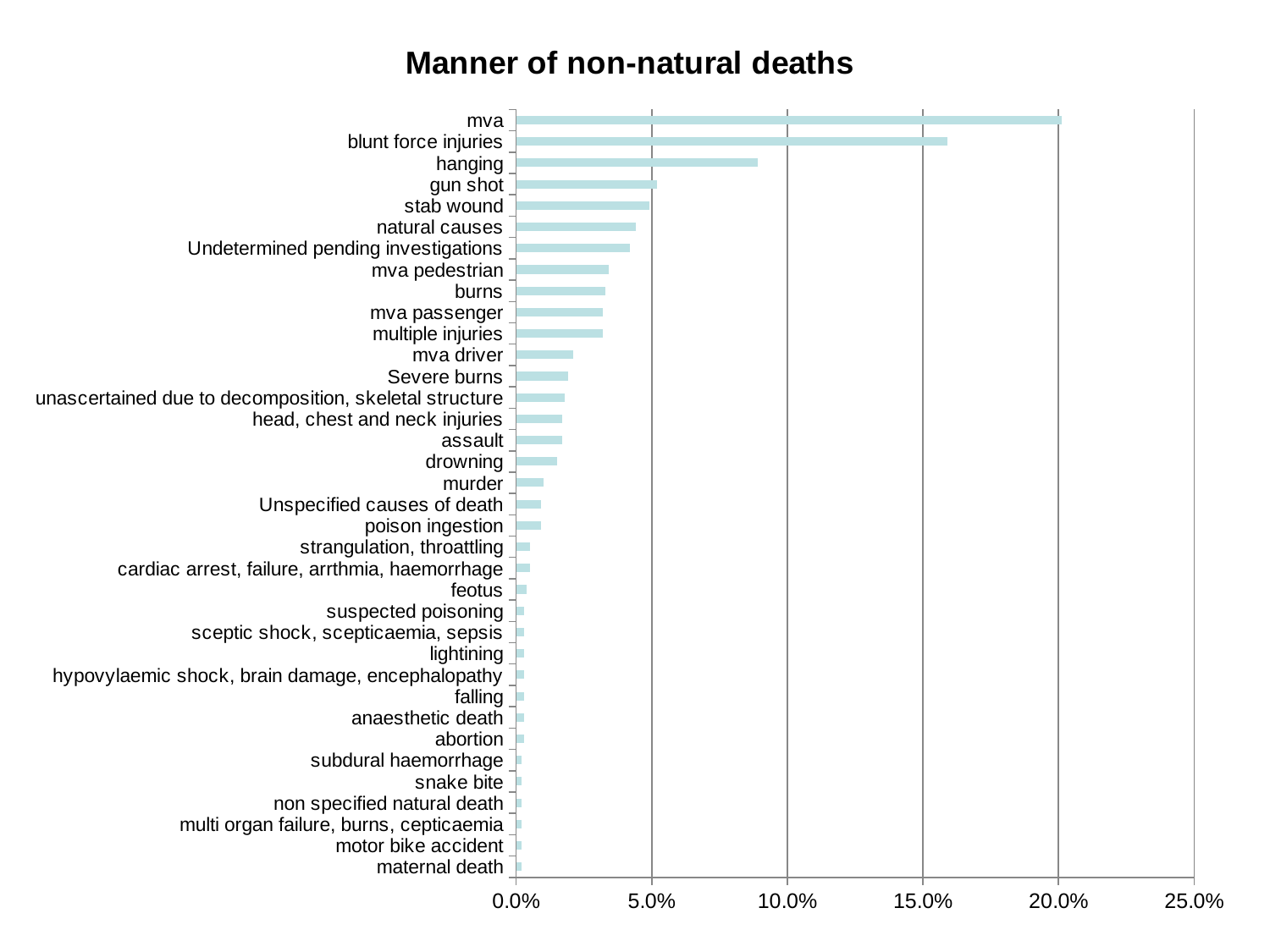

### Chart: Manner of non-natural deaths

| Category | Percent |
|---|---|
| maternal death | 0.0020000000000000026 |
| motor bike accident | 0.0020000000000000026 |
| multi organ failure, burns, cepticaemia | 0.0020000000000000026 |
| non specified natural death | 0.0020000000000000026 |
| snake bite | 0.0020000000000000026 |
| subdural haemorrhage | 0.0020000000000000026 |
| abortion | 0.0030000000000000027 |
| anaesthetic death | 0.0030000000000000027 |
| falling | 0.0030000000000000027 |
| hypovylaemic shock, brain damage, encephalopathy | 0.0030000000000000027 |
| lightining | 0.0030000000000000027 |
| sceptic shock, scepticaemia, sepsis | 0.0030000000000000027 |
| suspected poisoning | 0.0030000000000000027 |
| feotus | 0.004000000000000005 |
| cardiac arrest, failure, arrthmia, haemorrhage | 0.005000000000000005 |
| strangulation, throattling | 0.005000000000000005 |
| poison ingestion | 0.009000000000000003 |
| Unspecified causes of death | 0.009000000000000003 |
| murder | 0.010000000000000005 |
| drowning | 0.014999999999999998 |
| assault | 0.017 |
| head, chest and neck injuries | 0.017 |
| unascertained due to decomposition, skeletal structure | 0.018 |
| Severe burns | 0.01900000000000002 |
| mva driver | 0.02100000000000001 |
| multiple injuries | 0.03200000000000004 |
| mva passenger | 0.03200000000000004 |
| burns | 0.033 |
| mva pedestrian | 0.034 |
| Undetermined pending investigations | 0.04200000000000002 |
| natural causes | 0.044 |
| stab wound | 0.04900000000000005 |
| gun shot | 0.052 |
| hanging | 0.08900000000000007 |
| blunt force injuries | 0.15900000000000017 |
| mva | 0.201 |